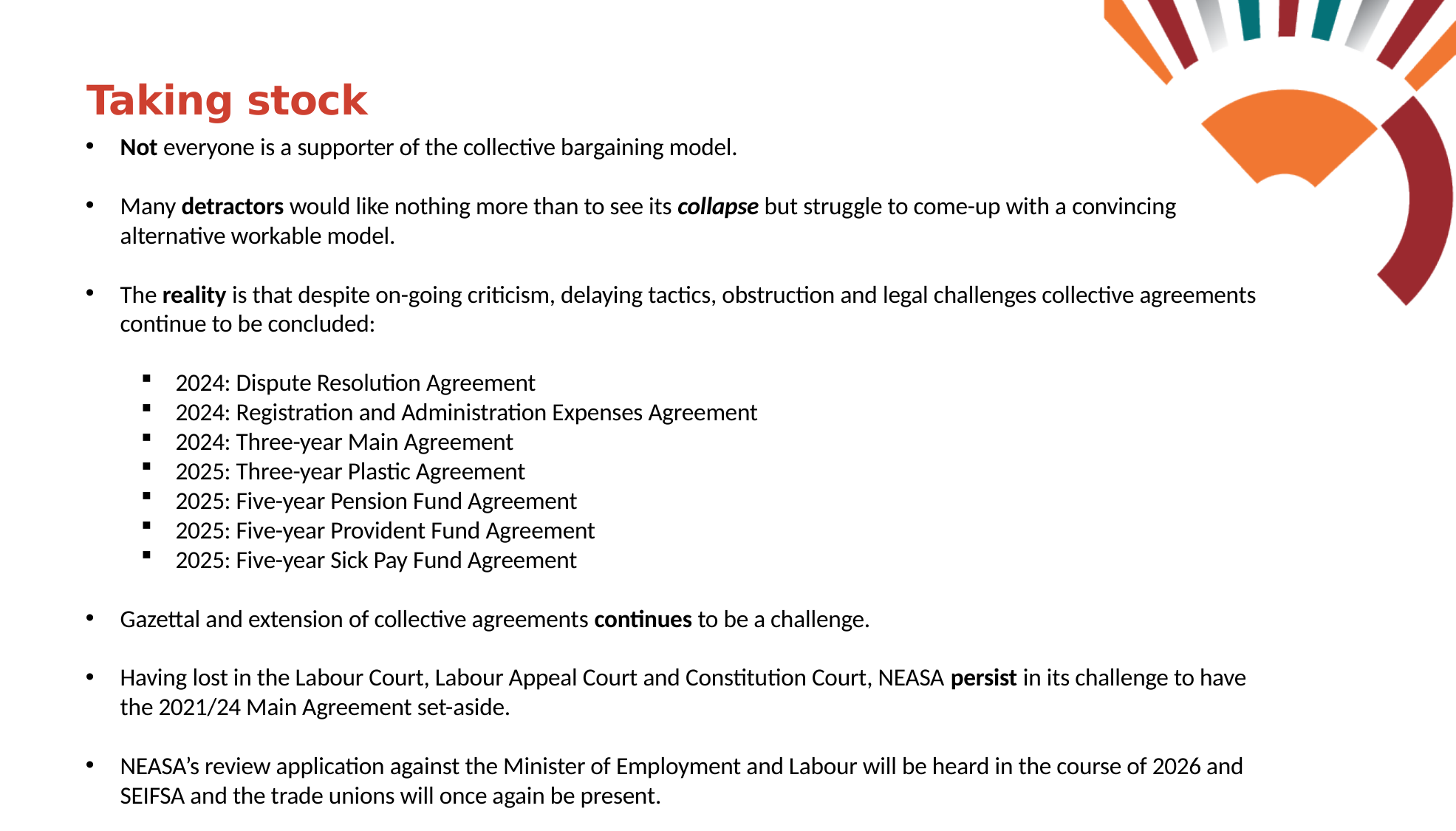

Taking stock
Not everyone is a supporter of the collective bargaining model.

Many detractors would like nothing more than to see its collapse but struggle to come-up with a convincing alternative workable model.

The reality is that despite on-going criticism, delaying tactics, obstruction and legal challenges collective agreements continue to be concluded:

2024: Dispute Resolution Agreement
2024: Registration and Administration Expenses Agreement
2024: Three-year Main Agreement
2025: Three-year Plastic Agreement
2025: Five-year Pension Fund Agreement
2025: Five-year Provident Fund Agreement
2025: Five-year Sick Pay Fund Agreement

Gazettal and extension of collective agreements continues to be a challenge.

Having lost in the Labour Court, Labour Appeal Court and Constitution Court, NEASA persist in its challenge to have the 2021/24 Main Agreement set-aside.

NEASA’s review application against the Minister of Employment and Labour will be heard in the course of 2026 and SEIFSA and the trade unions will once again be present.